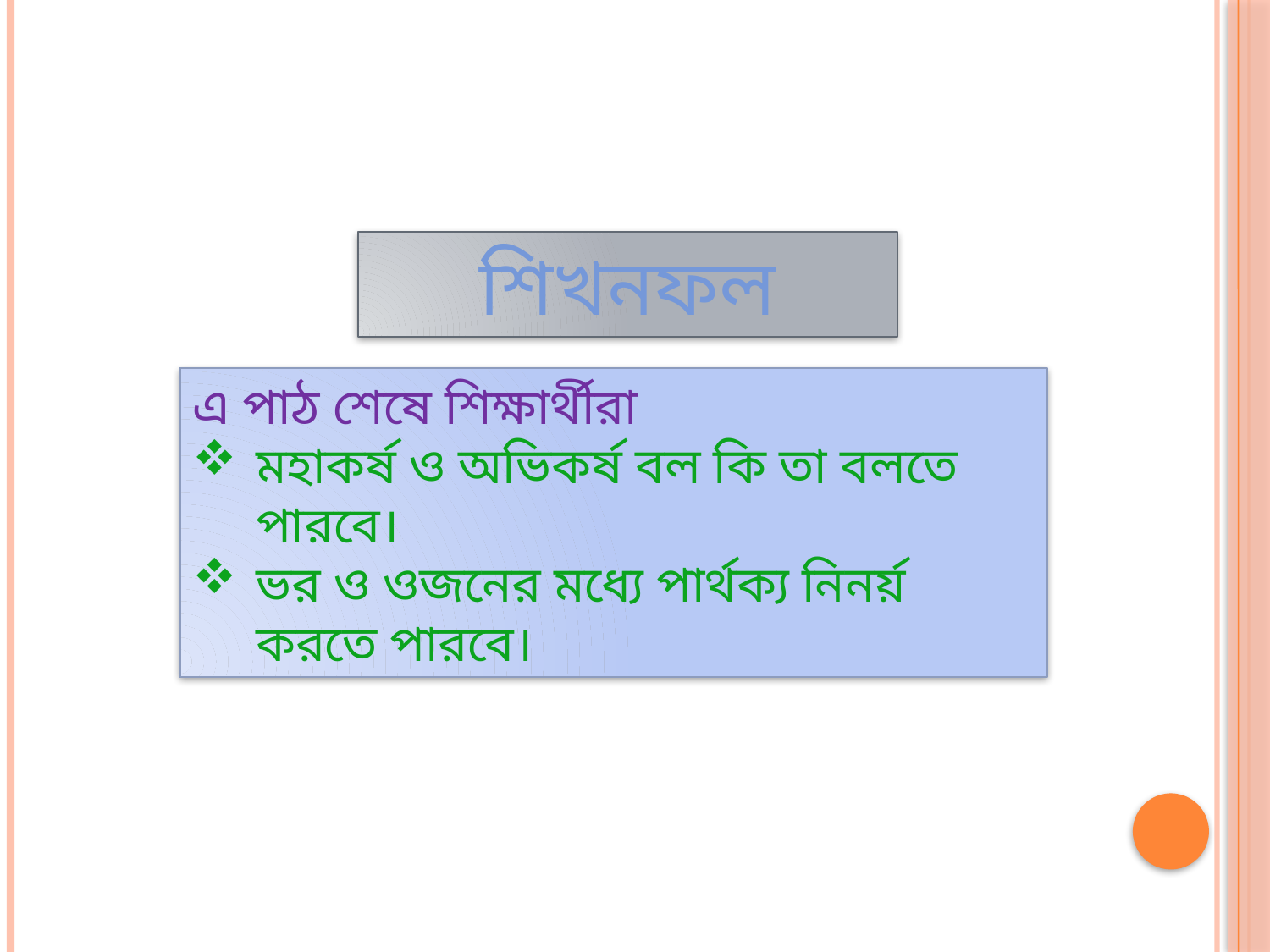

শিখনফল
এ পাঠ শেষে শিক্ষার্থীরা
মহাকর্ষ ও অভিকর্ষ বল কি তা বলতে পারবে।
ভর ও ওজনের মধ্যে পার্থক্য নিনর্য় করতে পারবে।